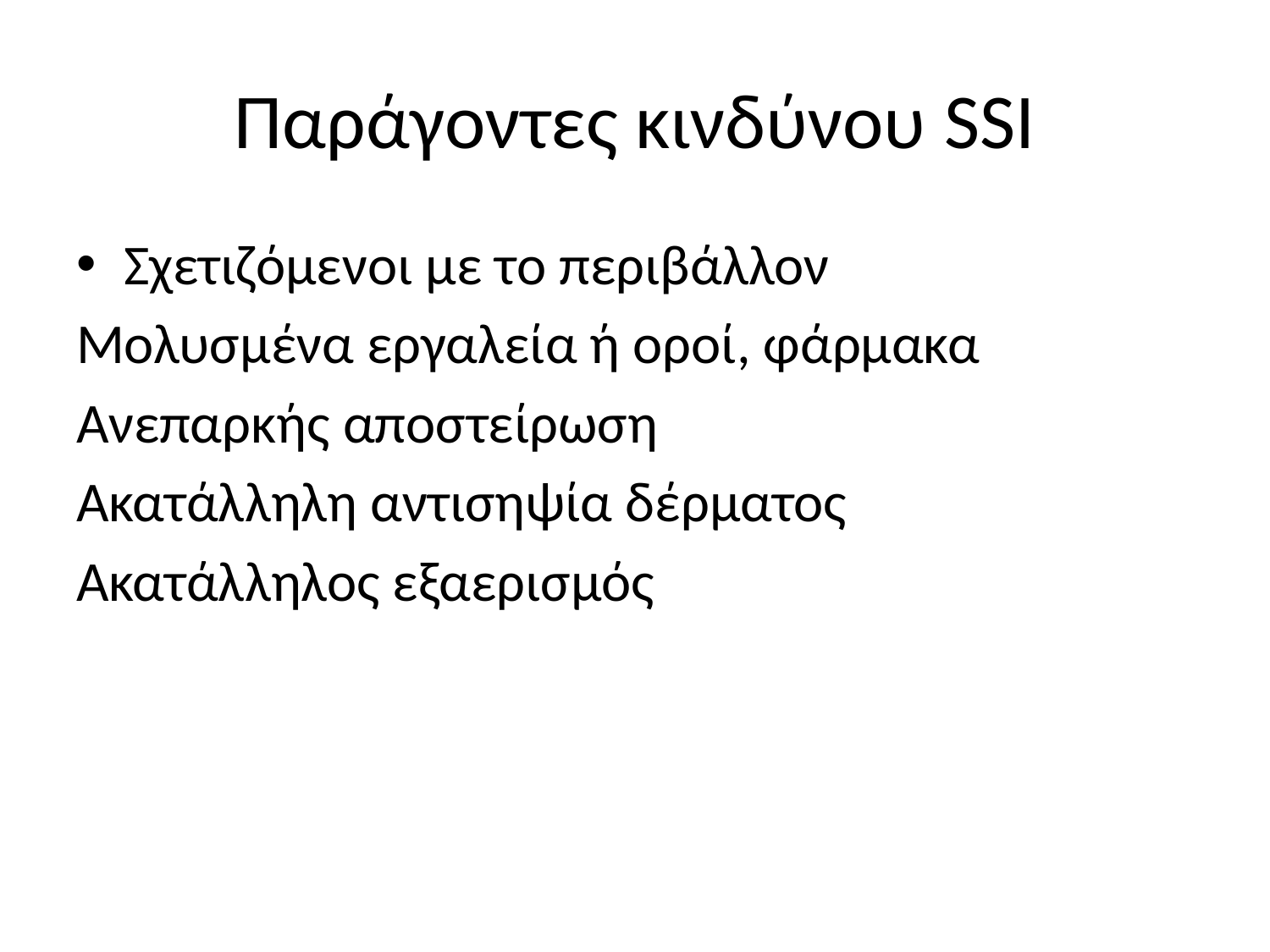

# Παράγοντες κινδύνου SSI
Σχετιζόμενοι με το περιβάλλον
Μολυσμένα εργαλεία ή οροί, φάρμακα
Ανεπαρκής αποστείρωση
Ακατάλληλη αντισηψία δέρματος
Ακατάλληλος εξαερισμός